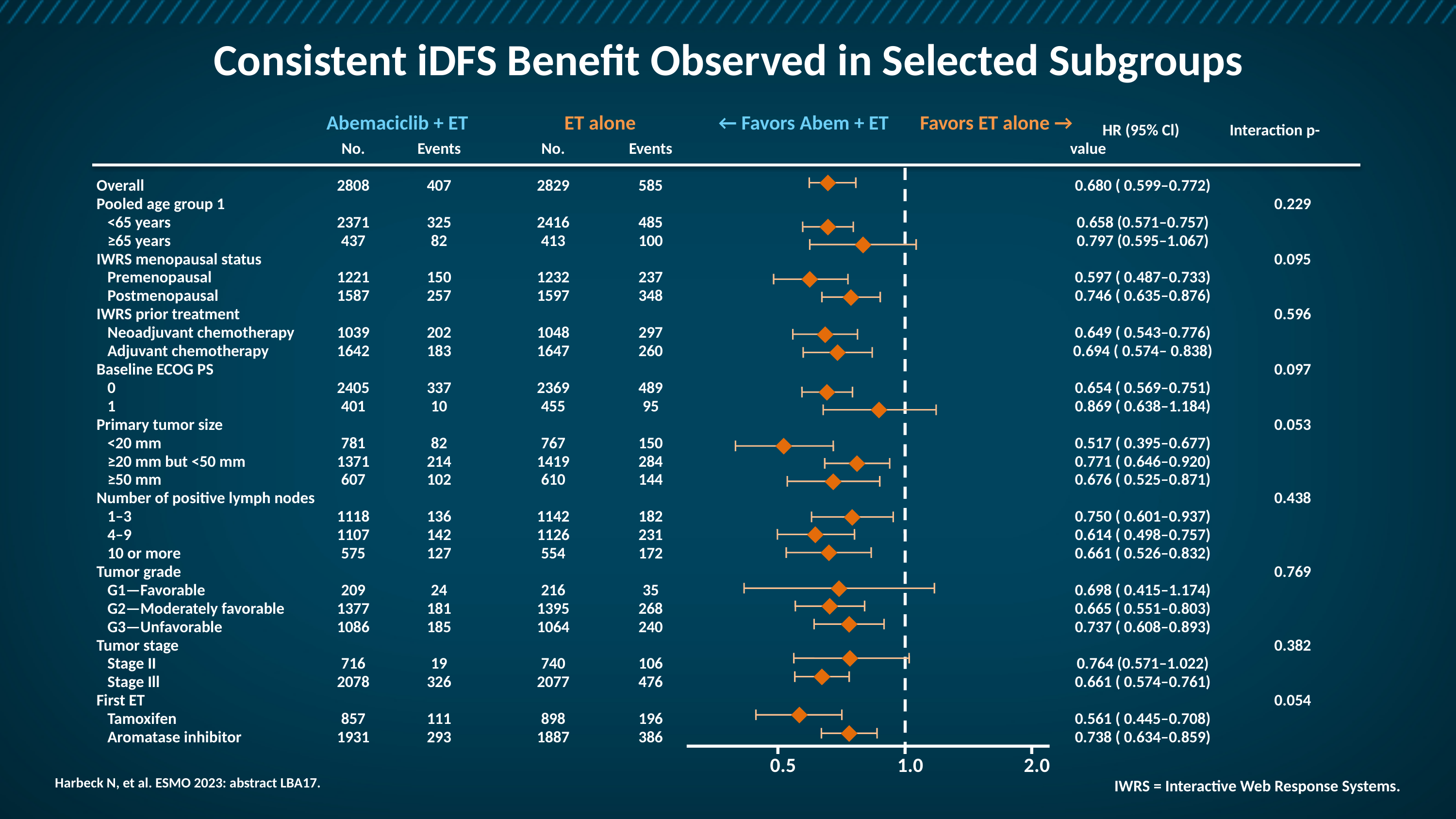

# Consistent iDFS Benefit Observed in Selected Subgroups
← Favors Abem + ET
Favors ET alone →
Abemaciclib + ET
ET alone
	No. 	Events 	No. 	Events

	2808 	407 	2829 	585

	2371 	325 	2416 	485
	437 	82 	413 	100

	1221 	150 	1232 	237
	1587 	257 	1597 	348

	1039 	202 	1048 	297
	1642 	183 	1647 	260

	2405 	337 	2369 	489
	401 	10 	455 	95

	781 	82 	767 	150
	1371 	214 	1419 	284
	607 	102 	610 	144

	1118 	136 	1142 	182
	1107 	142 	1126 	231
	575 	127 	554 	172

	209 	24 	216 	35
	1377 	181 	1395 	268
	1086 	185 	1064 	240

	716 	19 	740 	106
	2078 	326 	2077 	476

	857 	111 	898 	196
	1931 	293 	1887 	386
	HR (95% Cl) 	Interaction p-value

	0.680 ( 0.599–0.772)
		0.229
	0.658 (0.571–0.757)
	0.797 (0.595–1.067)
		0.095
	0.597 ( 0.487–0.733)
	0.746 ( 0.635–0.876)
		0.596
	0.649 ( 0.543–0.776)
	0.694 ( 0.574– 0.838)
		0.097
	0.654 ( 0.569–0.751)
	0.869 ( 0.638–1.184)
		0.053
	0.517 ( 0.395–0.677)
	0.771 ( 0.646–0.920)
	0.676 ( 0.525–0.871)
		0.438
	0.750 ( 0.601–0.937)
	0.614 ( 0.498–0.757)
	0.661 ( 0.526–0.832)
		0.769
	0.698 ( 0.415–1.174)
	0.665 ( 0.551–0.803)
	0.737 ( 0.608–0.893)
		0.382
	0.764 (0.571–1.022)
	0.661 ( 0.574–0.761)
		0.054
	0.561 ( 0.445–0.708)
	0.738 ( 0.634–0.859)
Overall
Pooled age group 1
   <65 years
   ≥65 years
IWRS menopausal status
   Premenopausal
   Postmenopausal
IWRS prior treatment
   Neoadjuvant chemotherapy
   Adjuvant chemotherapy
Baseline ECOG PS
   0
   1
Primary tumor size
   <20 mm
   ≥20 mm but <50 mm
   ≥50 mm
Number of positive lymph nodes
   1–3
   4–9
   10 or more
Tumor grade
   G1—Favorable
   G2—Moderately favorable
   G3—Unfavorable
Tumor stage
   Stage II
   Stage Ill
First ET
   Tamoxifen
   Aromatase inhibitor

0.5
1.0
2.0
Harbeck N, et al. ESMO 2023: abstract LBA17.
IWRS = Interactive Web Response Systems.